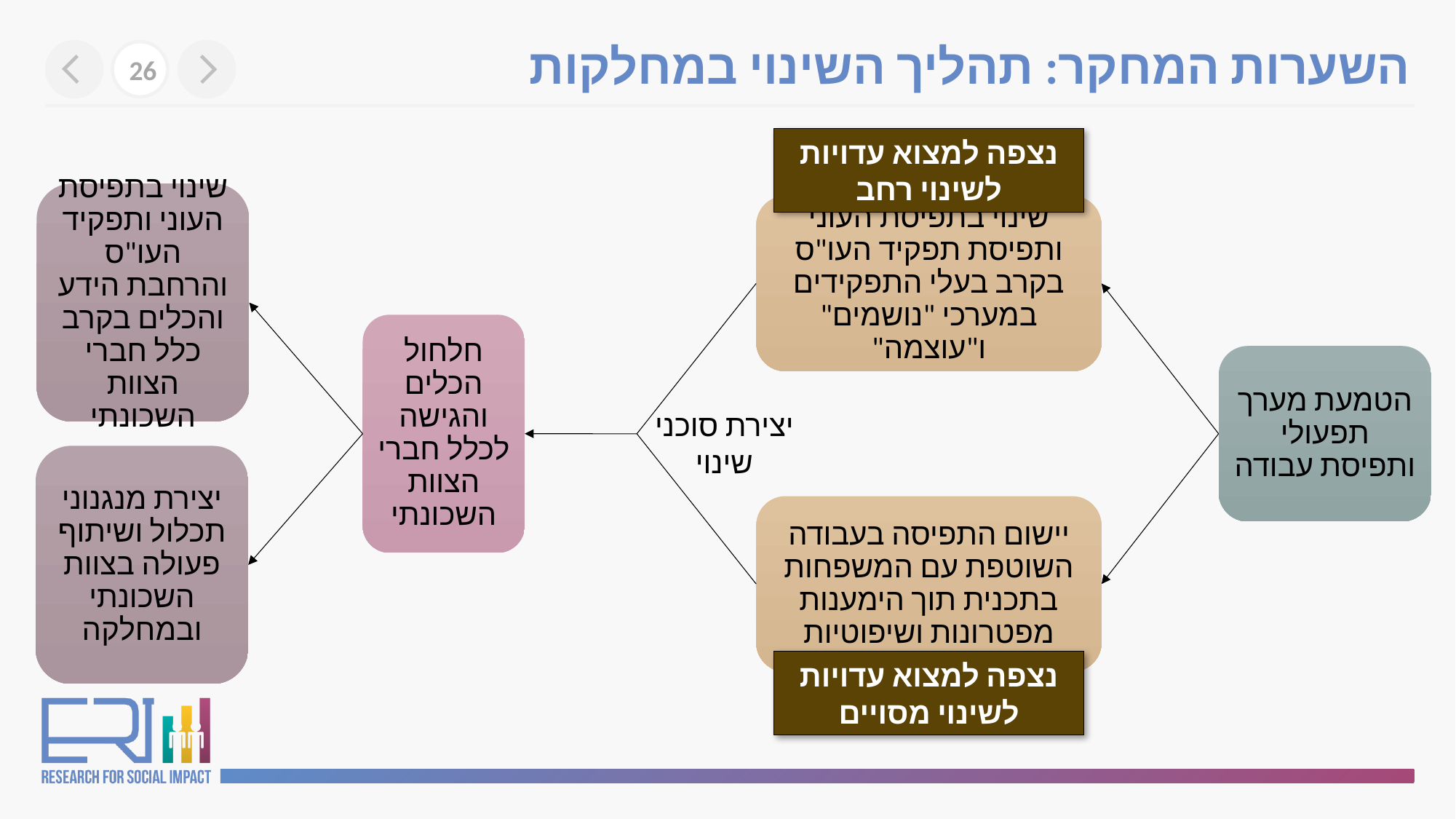

השערות המחקר: תהליך השינוי במחלקות
26
נצפה למצוא עדויות לשינוי רחב
שינוי בתפיסת העוני ותפקיד העו"ס והרחבת הידע והכלים בקרב כלל חברי הצוות השכונתי
שינוי בתפיסת העוני ותפיסת תפקיד העו"ס בקרב בעלי התפקידים במערכי "נושמים" ו"עוצמה"
חלחול הכלים והגישה לכלל חברי הצוות השכונתי
הטמעת מערך תפעולי ותפיסת עבודה
יצירת סוכני שינוי
יצירת מנגנוני תכלול ושיתוף פעולה בצוות השכונתי ובמחלקה
יישום התפיסה בעבודה השוטפת עם המשפחות בתכנית תוך הימענות מפטרונות ושיפוטיות
נצפה למצוא עדויות לשינוי מסויים